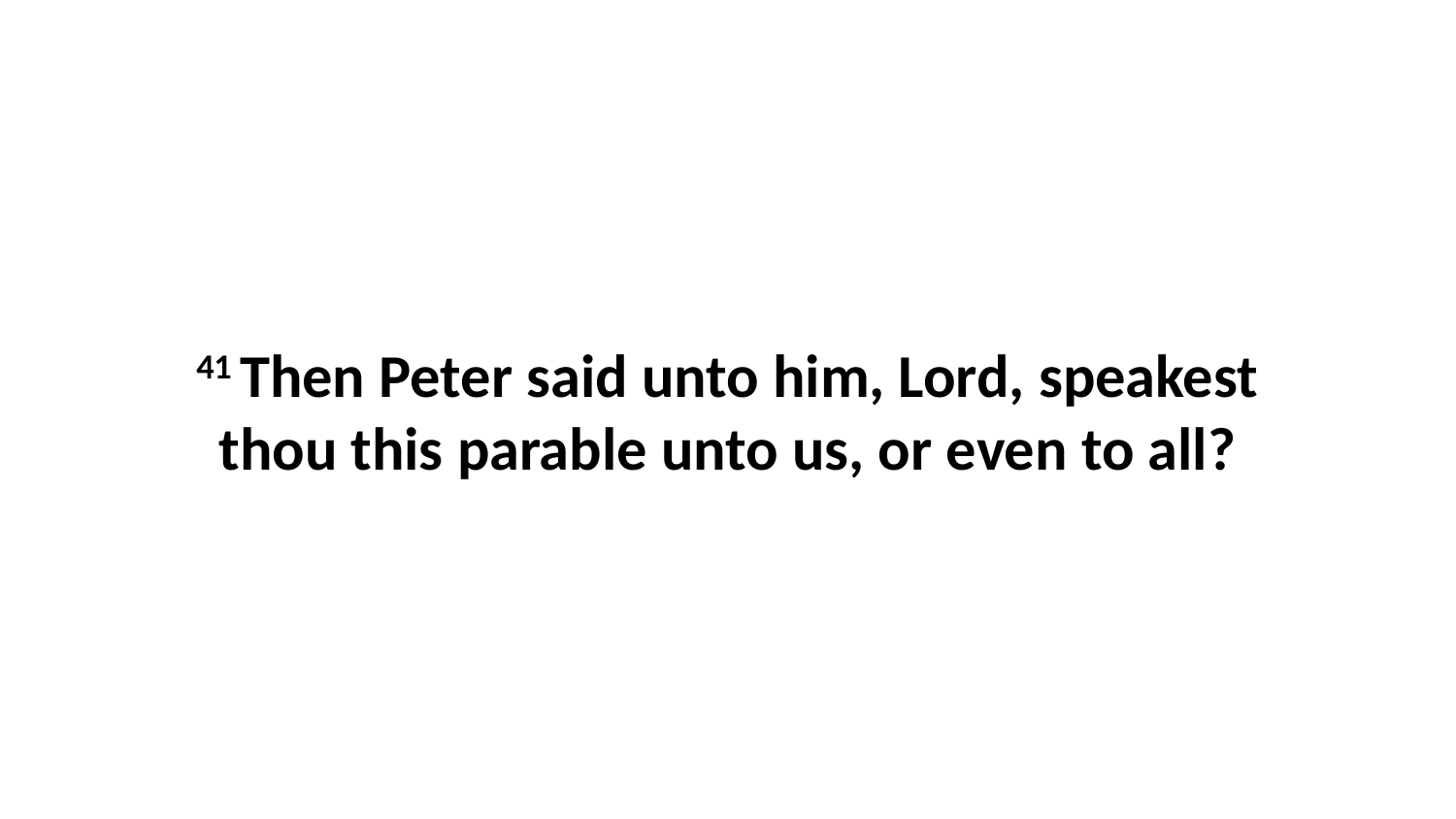

41 Then Peter said unto him, Lord, speakest thou this parable unto us, or even to all?